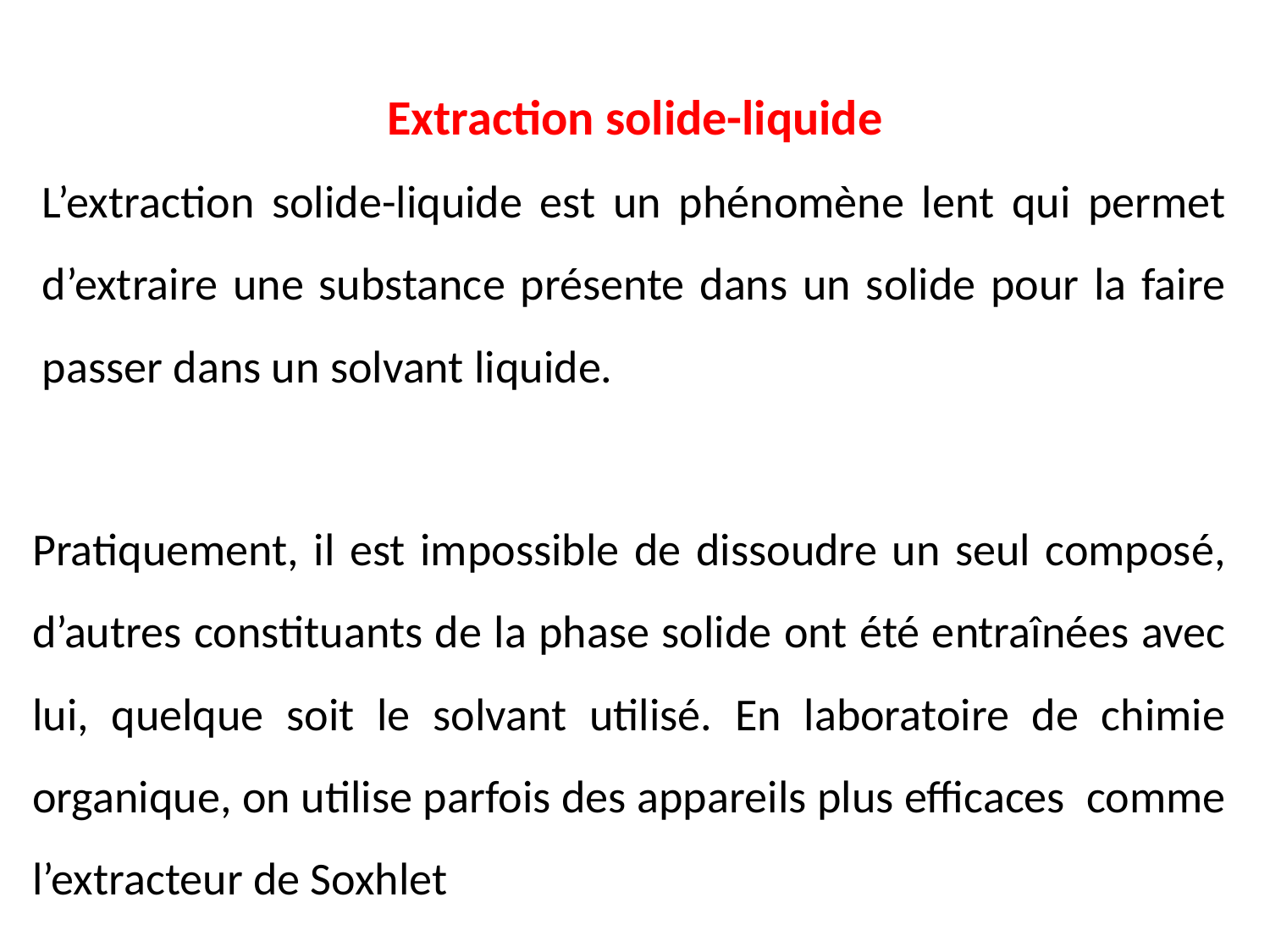

Extraction solide-liquide
L’extraction solide-liquide est un phénomène lent qui permet d’extraire une substance présente dans un solide pour la faire passer dans un solvant liquide.
Pratiquement, il est impossible de dissoudre un seul composé, d’autres constituants de la phase solide ont été entraînées avec lui, quelque soit le solvant utilisé. En laboratoire de chimie organique, on utilise parfois des appareils plus efficaces  comme l’extracteur de Soxhlet